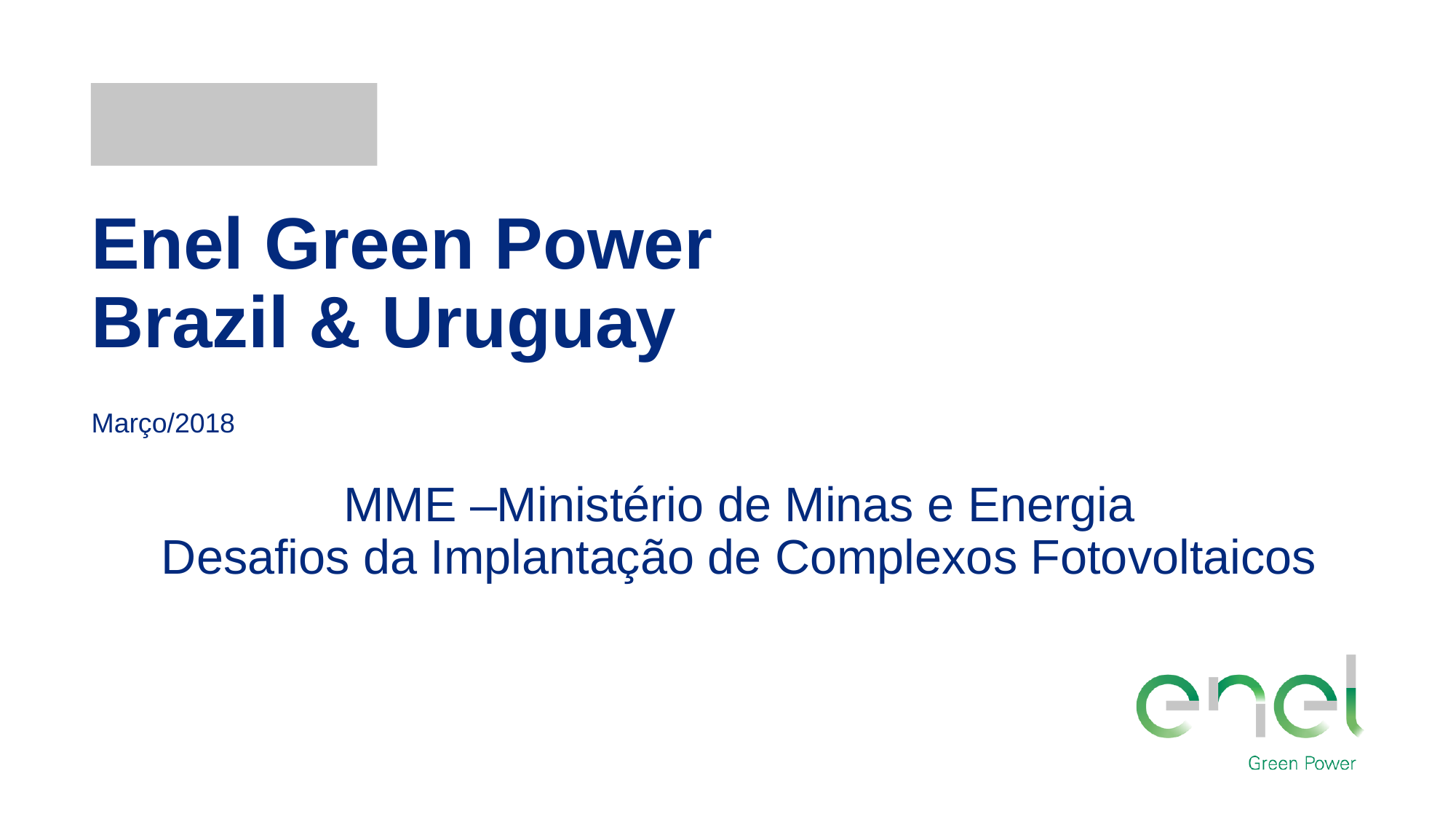

# Enel Green Power Brazil & Uruguay
Março/2018
MME –Ministério de Minas e Energia
Desafios da Implantação de Complexos Fotovoltaicos